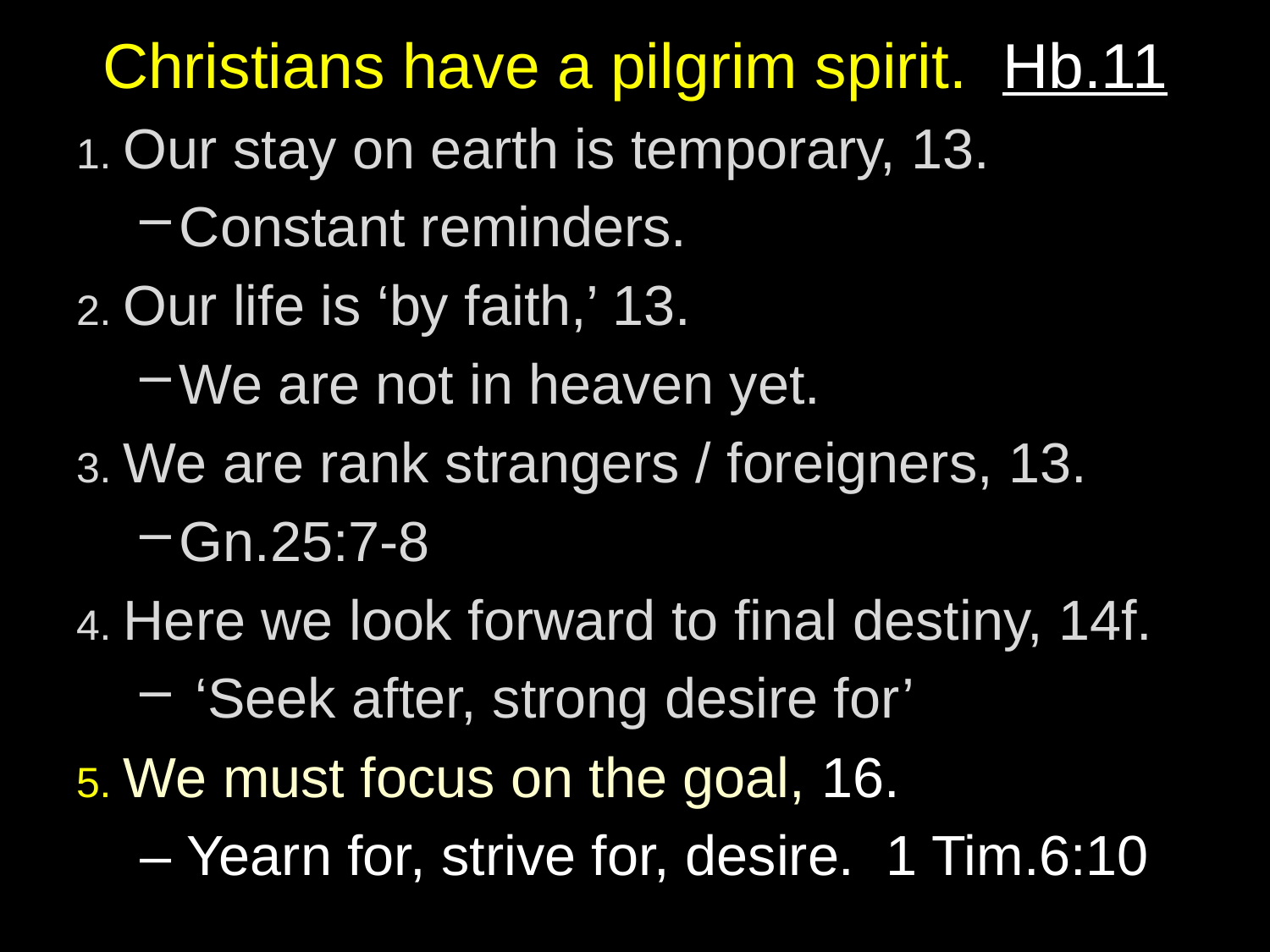

# Christians have a pilgrim spirit.  Hb.11
1. Our stay on earth is temporary, 13.
Constant reminders.
2. Our life is ‘by faith,’ 13.
We are not in heaven yet.
3. We are rank strangers / foreigners, 13.
Gn.25:7-8
4. Here we look forward to final destiny, 14f.
 ‘Seek after, strong desire for’
5. We must focus on the goal, 16.
– Yearn for, strive for, desire.  1 Tim.6:10